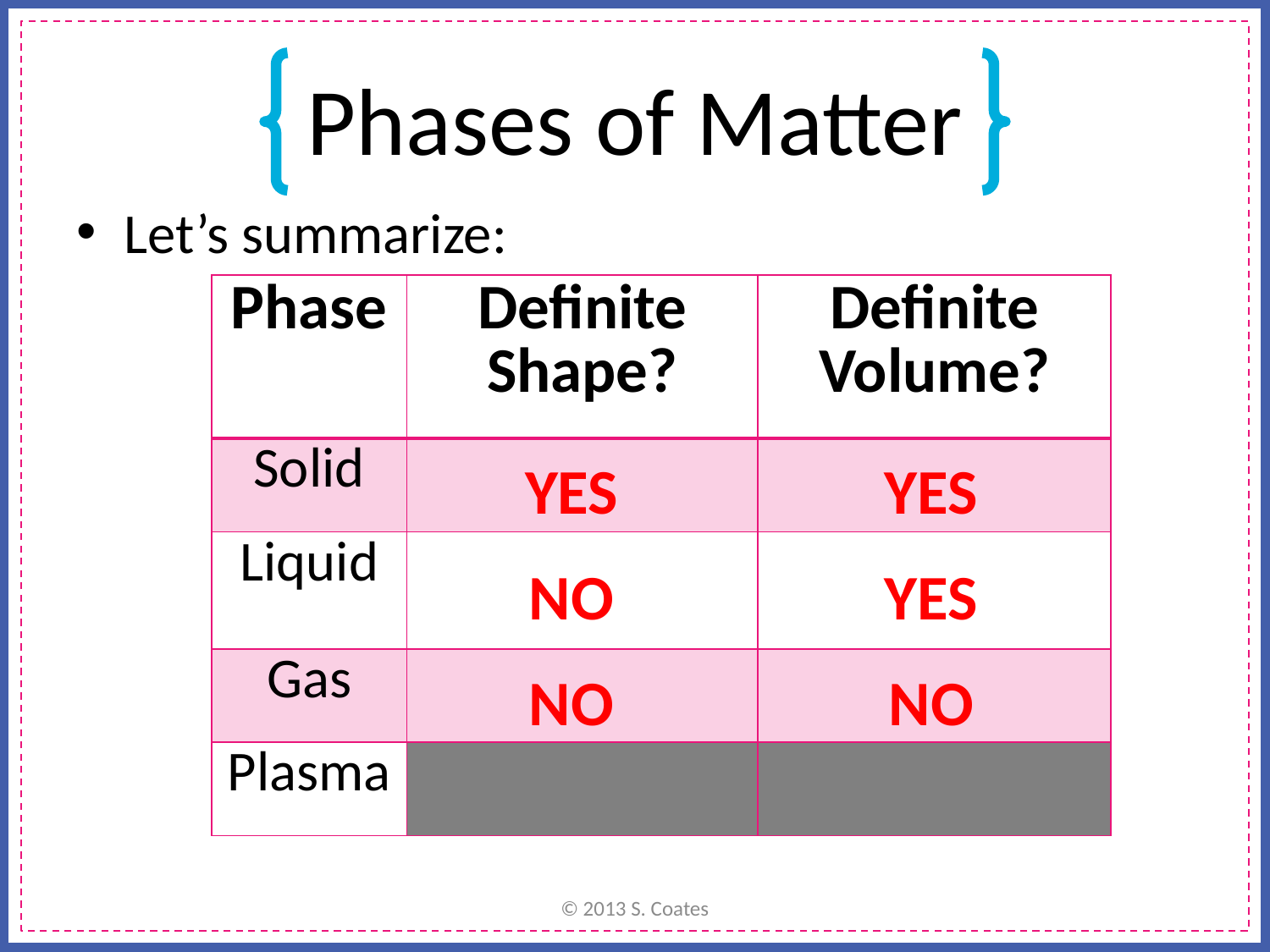

# Phases of Matter
Let’s summarize:
| Phase | Definite Shape? | Definite Volume? |
| --- | --- | --- |
| Solid |  |  |
| Liquid |  |  |
| Gas |  |  |
| Plasma |  |  |
YES
YES
NO
YES
NO
NO
© 2013 S. Coates